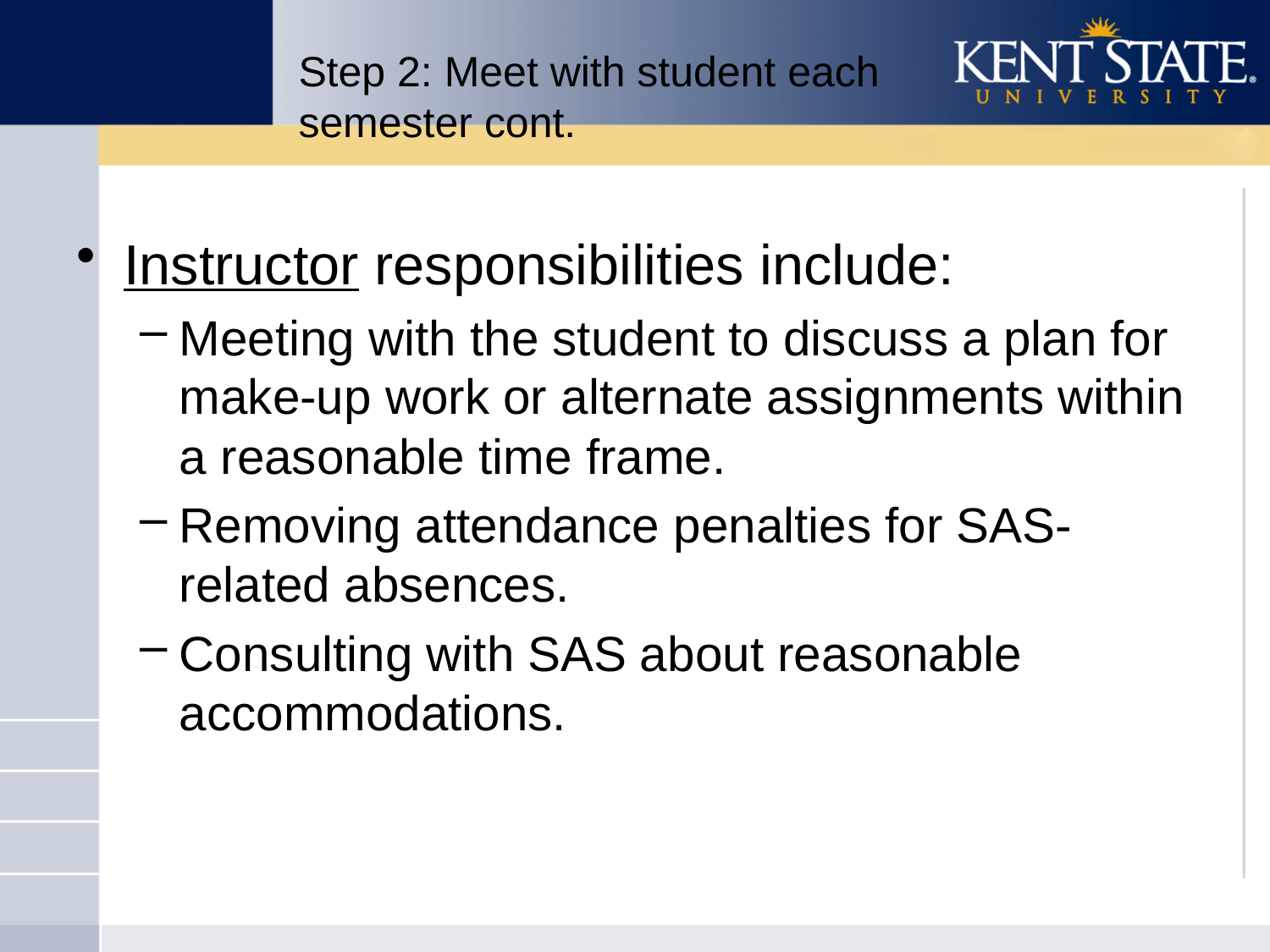

# Step 2: Meet with student each semester cont.
Instructor responsibilities include:
Meeting with the student to discuss a plan for make-up work or alternate assignments within a reasonable time frame.
Removing attendance penalties for SAS-related absences.
Consulting with SAS about reasonable accommodations.